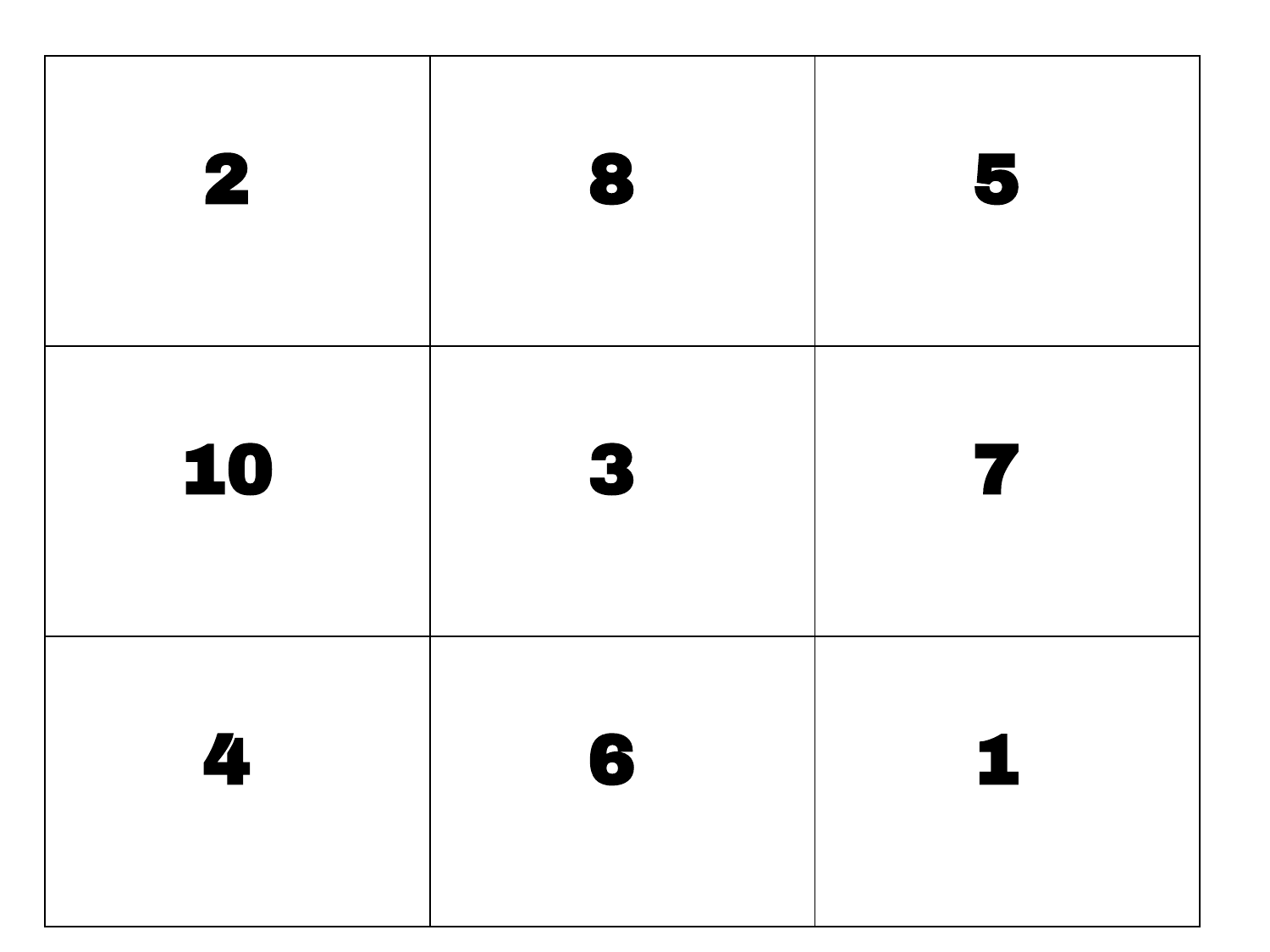

| 2 | 8 | 5 |
| --- | --- | --- |
| 10 | 3 | 7 |
| 4 | 6 | 1 |